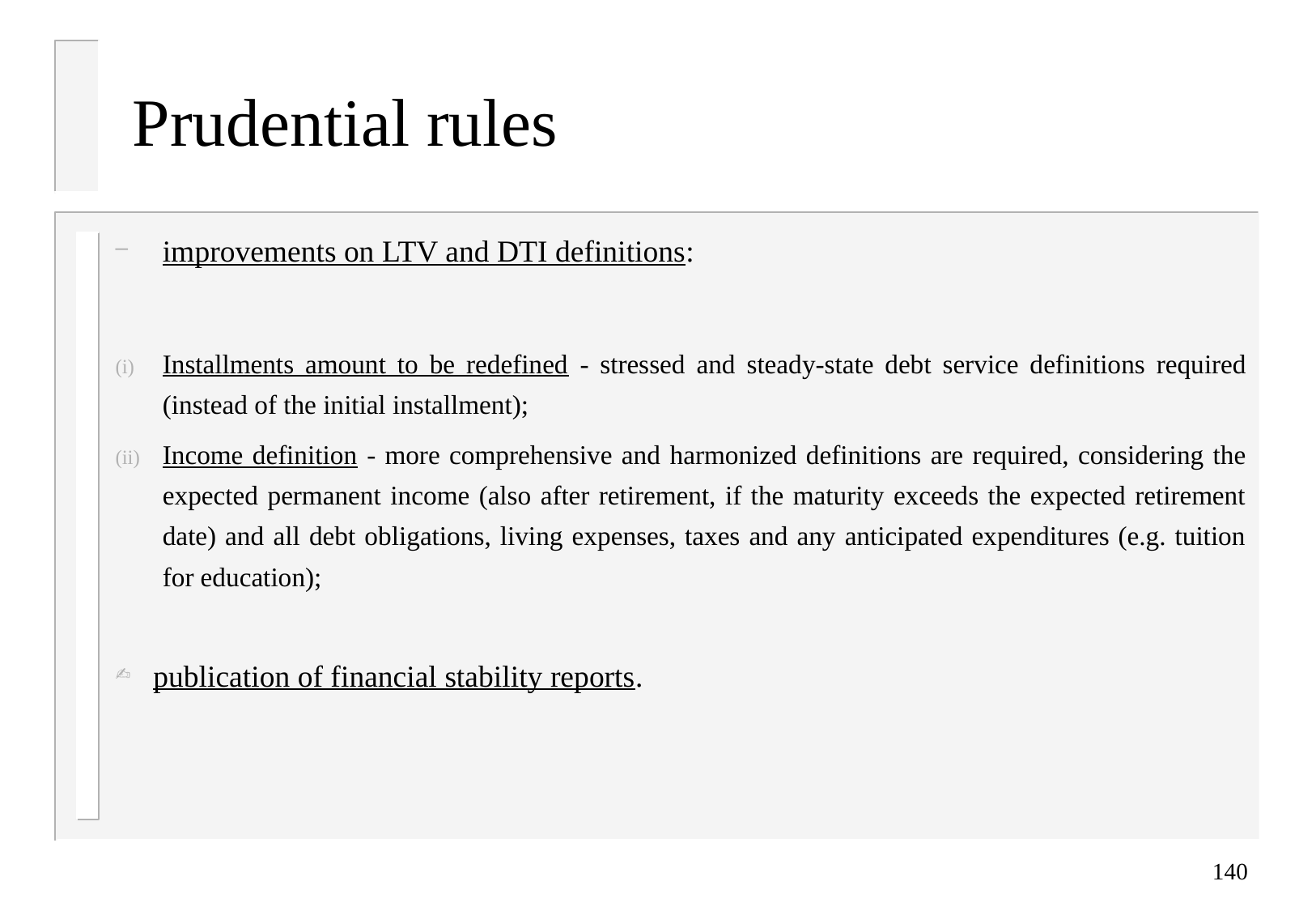

# Prudential rules
improvements on LTV and DTI definitions:

Installments amount to be redefined - stressed and steady-state debt service definitions required (instead of the initial installment);
Income definition - more comprehensive and harmonized definitions are required, considering the expected permanent income (also after retirement, if the maturity exceeds the expected retirement date) and all debt obligations, living expenses, taxes and any anticipated expenditures (e.g. tuition for education);

publication of financial stability reports.

140